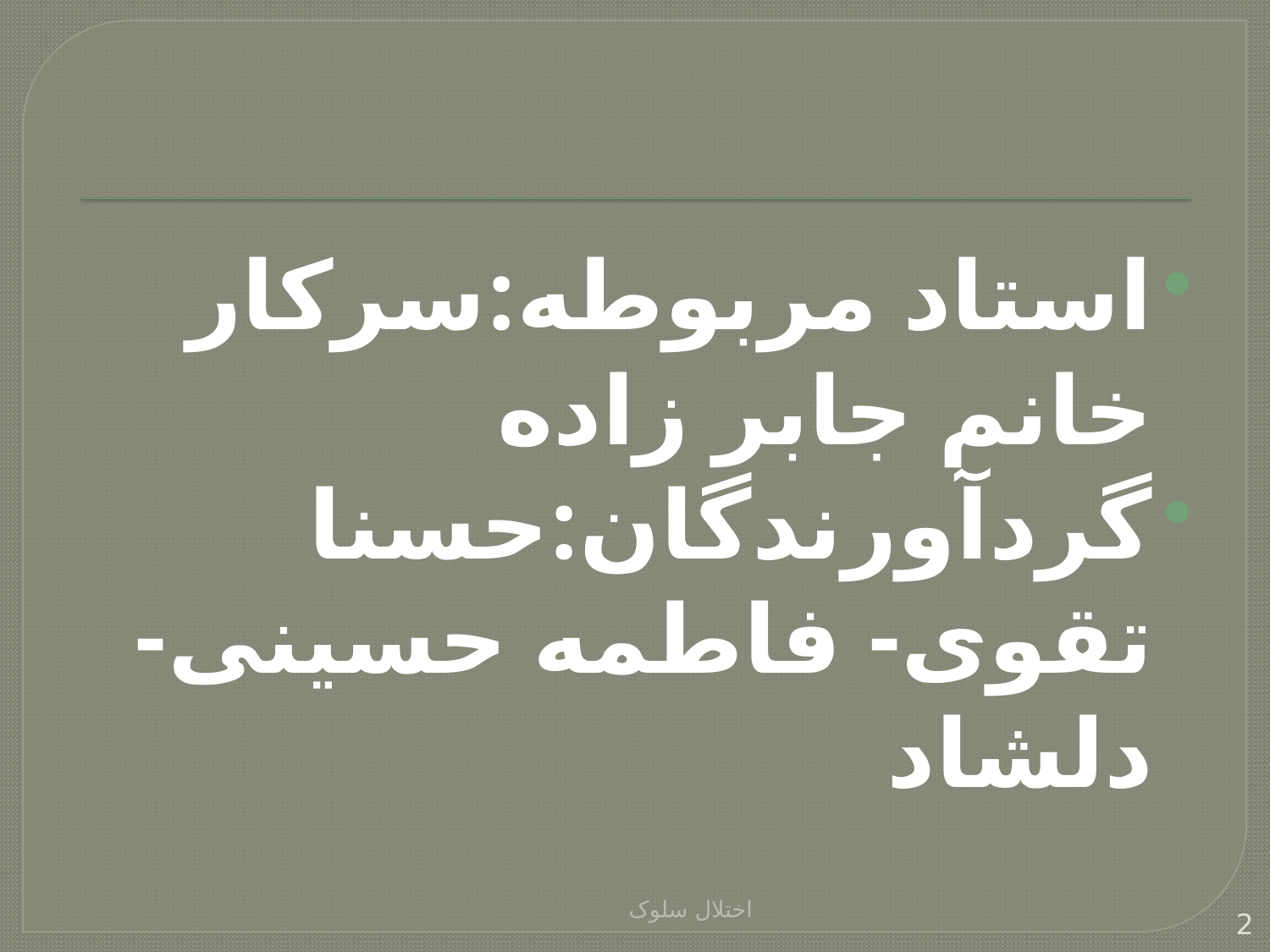

استاد مربوطه:سرکار خانم جابر زاده
گردآورندگان:حسنا تقوی- فاطمه حسینی- دلشاد
اختلال سلوک
2